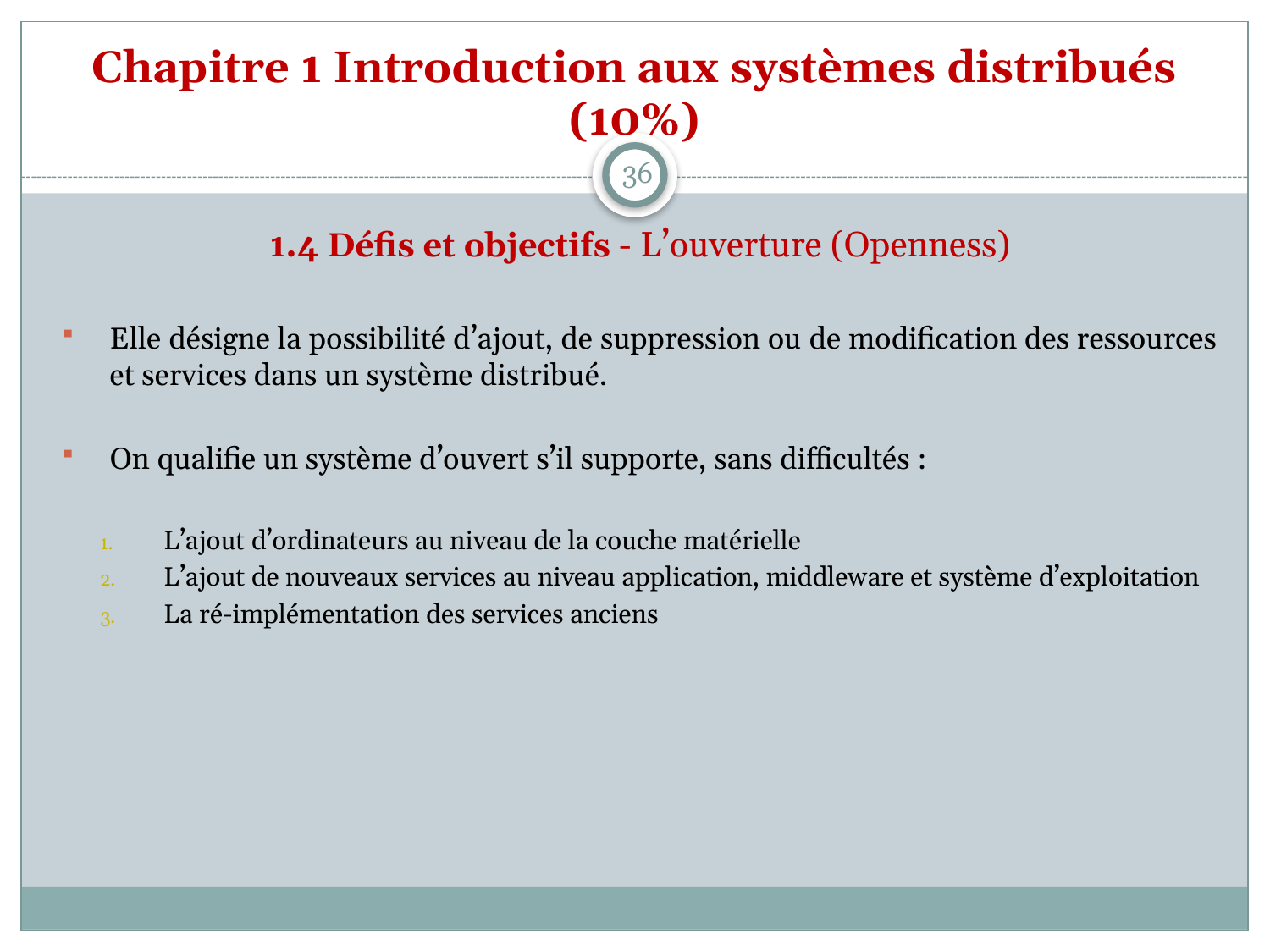

# Chapitre 1 Introduction aux systèmes distribués (10%)
36

1.4 Défis et objectifs - L’ouverture (Openness)

Elle désigne la possibilité d’ajout, de suppression ou de modification des ressources et services dans un système distribué.

On qualifie un système d’ouvert s’il supporte, sans difficultés :

L’ajout d’ordinateurs au niveau de la couche matérielle
L’ajout de nouveaux services au niveau application, middleware et système d’exploitation
La ré-implémentation des services anciens